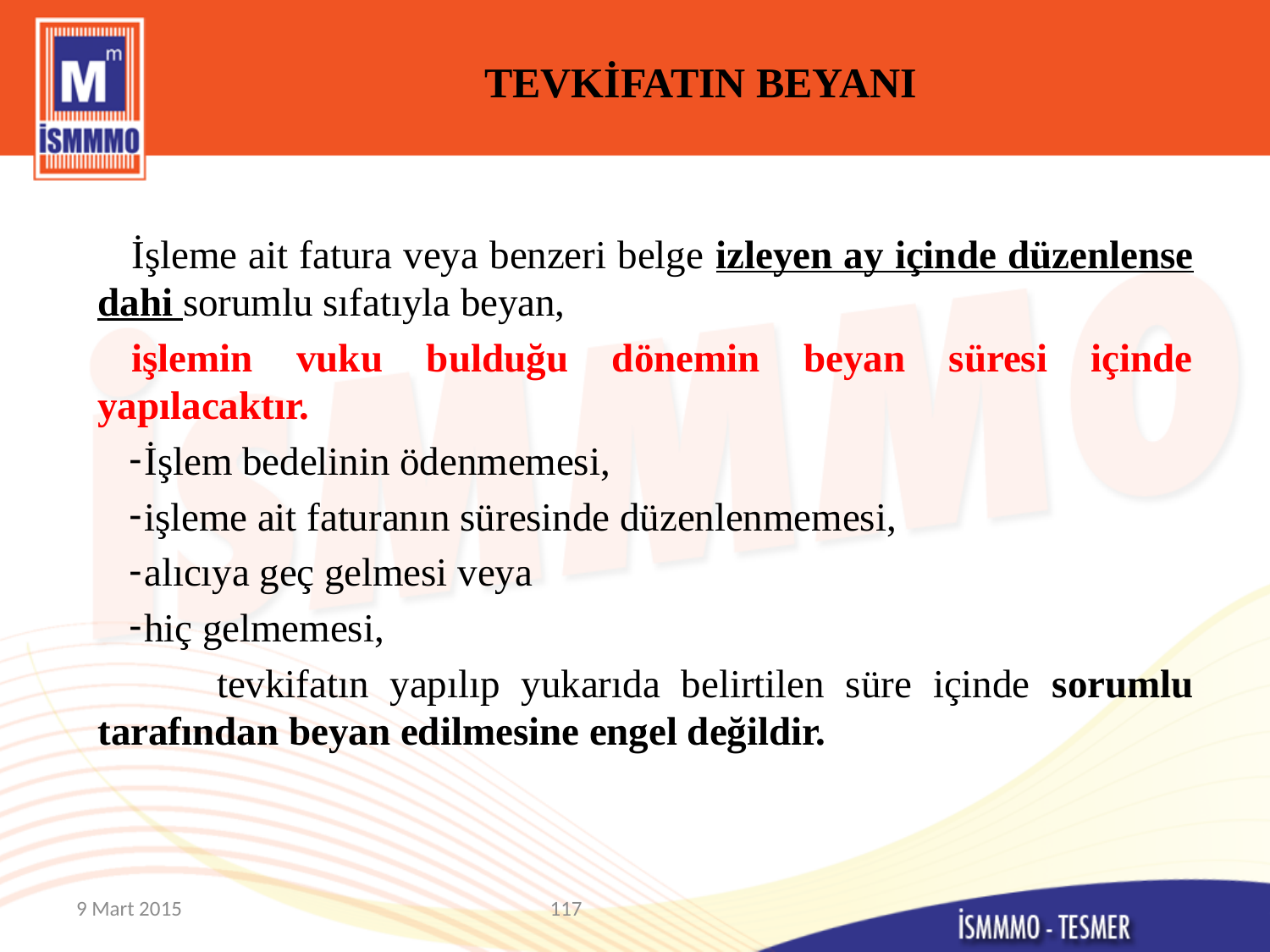

# TEVKİFATIN BEYANI
İşleme ait fatura veya benzeri belge izleyen ay içinde düzenlense dahi sorumlu sıfatıyla beyan,
işlemin vuku bulduğu dönemin beyan süresi içinde yapılacaktır.
İşlem bedelinin ödenmemesi,
işleme ait faturanın süresinde düzenlenmemesi,
alıcıya geç gelmesi veya
hiç gelmemesi,
	tevkifatın yapılıp yukarıda belirtilen süre içinde sorumlu tarafından beyan edilmesine engel değildir.

9 Mart 2015
117